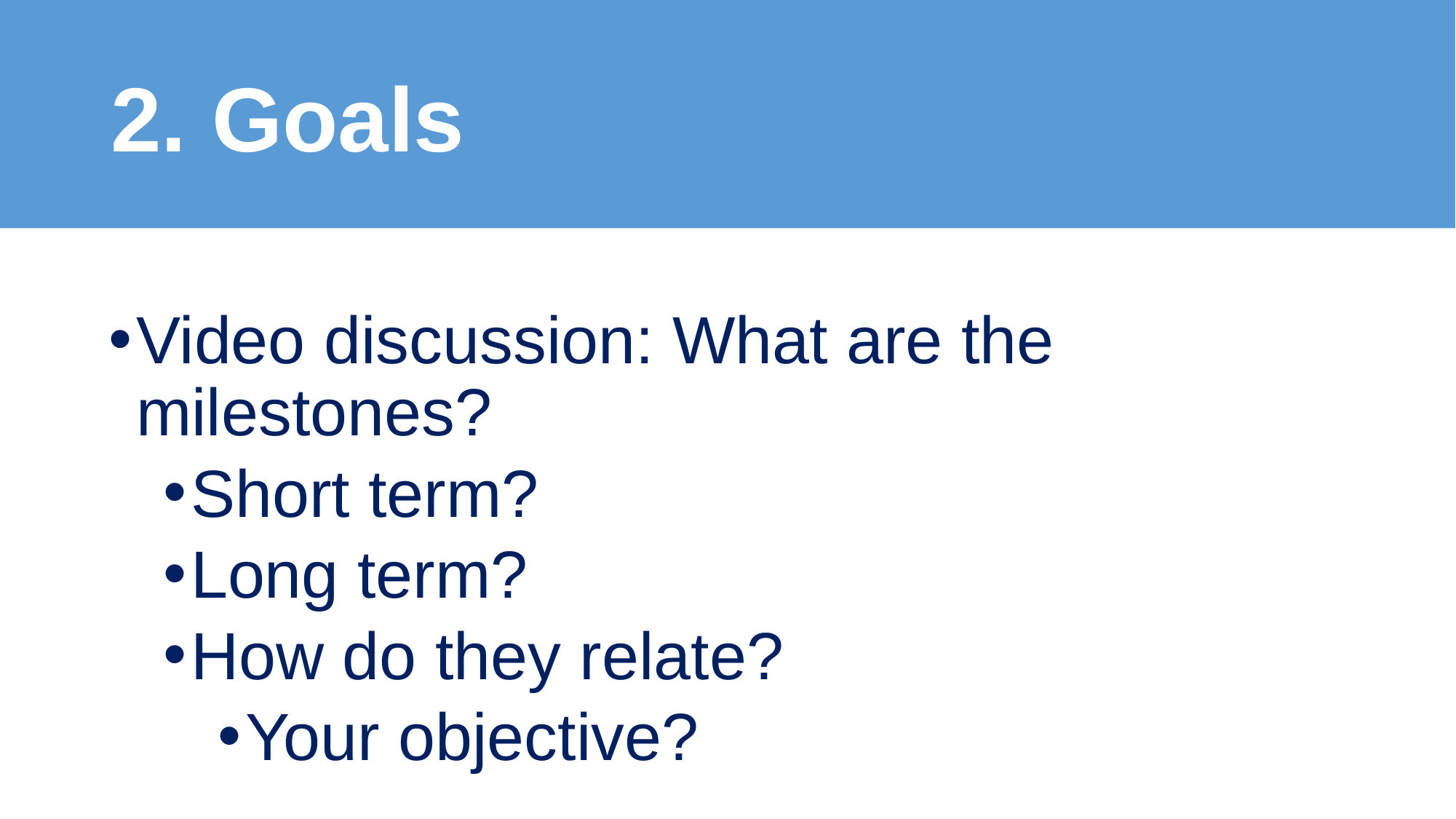

2. Goals
Video discussion: What are the milestones?
Short term?
Long term?
How do they relate?
Your objective?